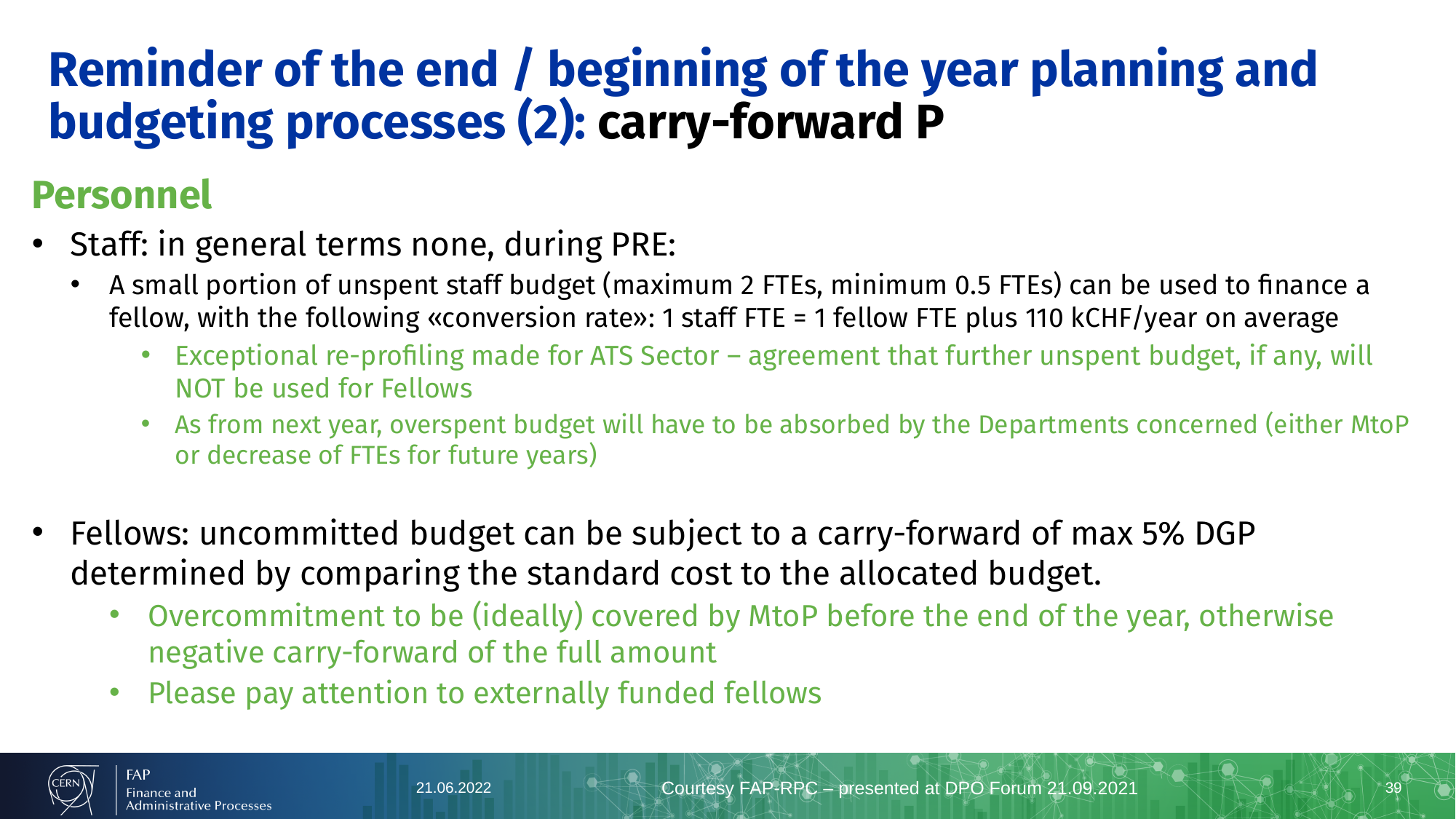

# Reminder of the end / beginning of the year planning and budgeting processes (2): carry-forward P
Personnel
Staff: in general terms none, during PRE:
A small portion of unspent staff budget (maximum 2 FTEs, minimum 0.5 FTEs) can be used to finance a fellow, with the following «conversion rate»: 1 staff FTE = 1 fellow FTE plus 110 kCHF/year on average
Exceptional re-profiling made for ATS Sector – agreement that further unspent budget, if any, will NOT be used for Fellows
As from next year, overspent budget will have to be absorbed by the Departments concerned (either MtoP or decrease of FTEs for future years)

Fellows: uncommitted budget can be subject to a carry-forward of max 5% DGP determined by comparing the standard cost to the allocated budget.
Overcommitment to be (ideally) covered by MtoP before the end of the year, otherwise negative carry-forward of the full amount
Please pay attention to externally funded fellows

21.06.2022
Courtesy FAP-RPC – presented at DPO Forum 21.09.2021
39